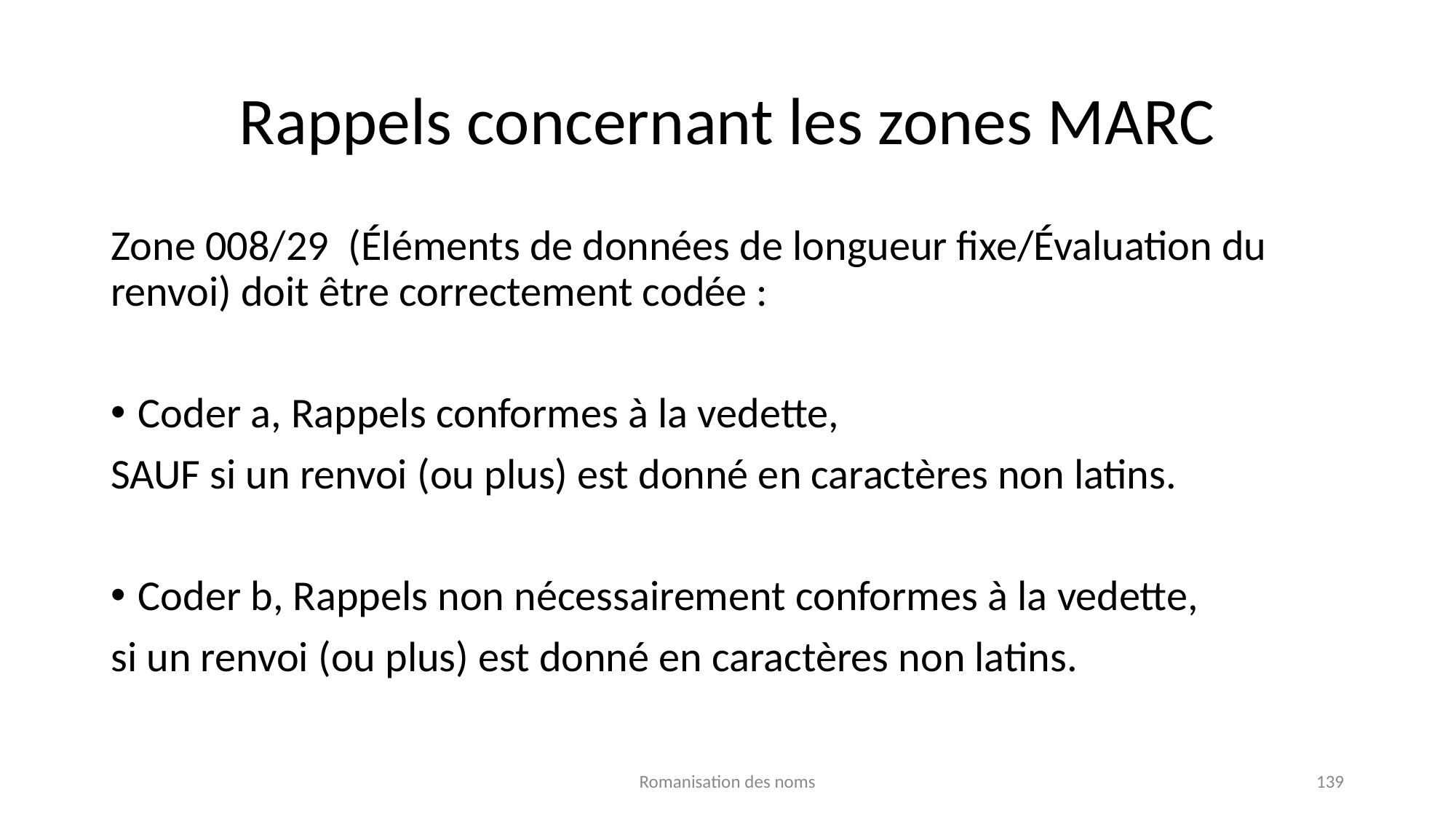

# Rappels concernant les zones MARC
Zone 008/29  (Éléments de données de longueur fixe/Évaluation du renvoi) doit être correctement codée :

Coder a, Rappels conformes à la vedette,
SAUF si un renvoi (ou plus) est donné en caractères non latins.

Coder b, Rappels non nécessairement conformes à la vedette,
si un renvoi (ou plus) est donné en caractères non latins.

Romanisation des noms
139